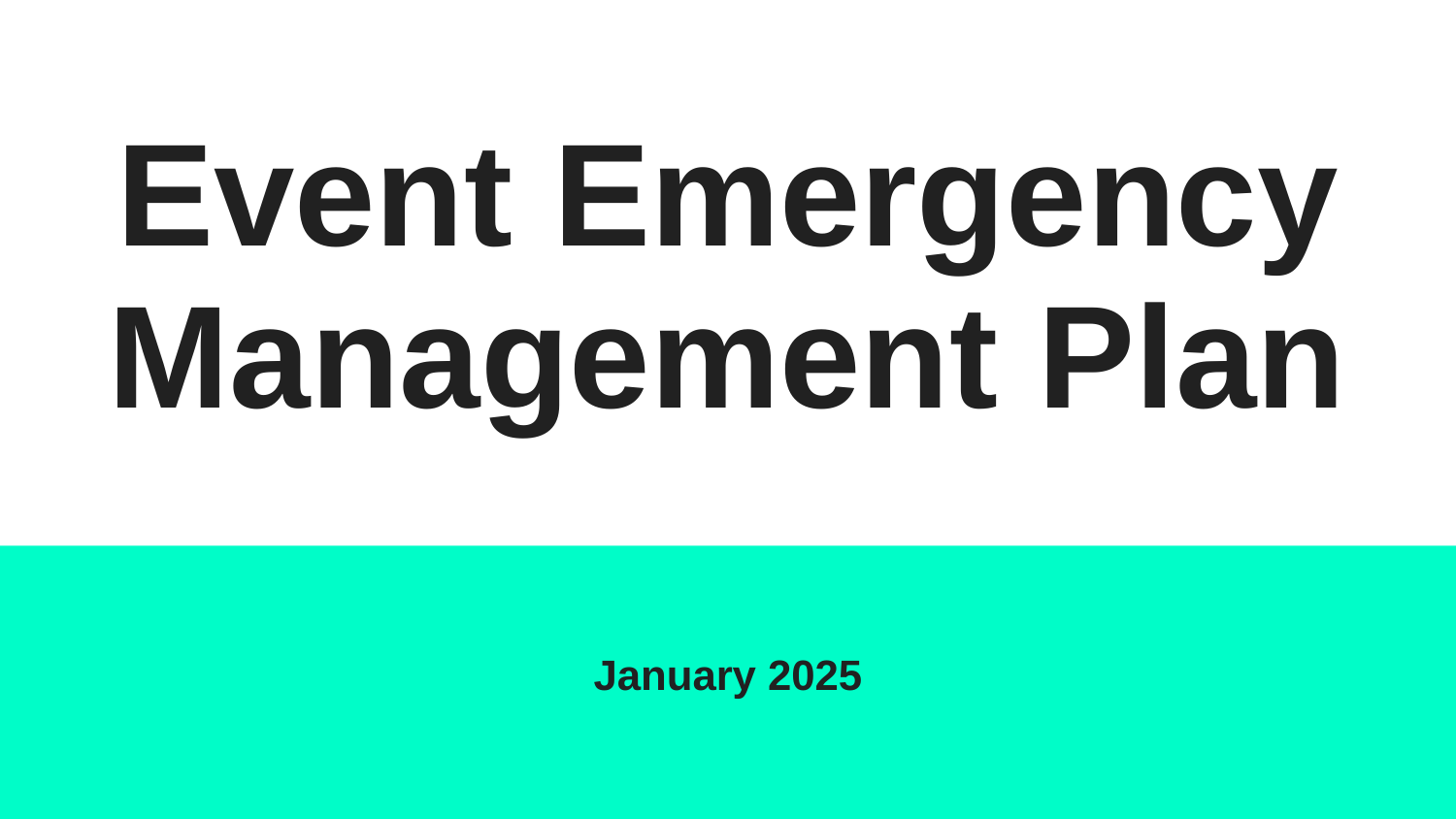

# Event Emergency Management Plan
January 2025